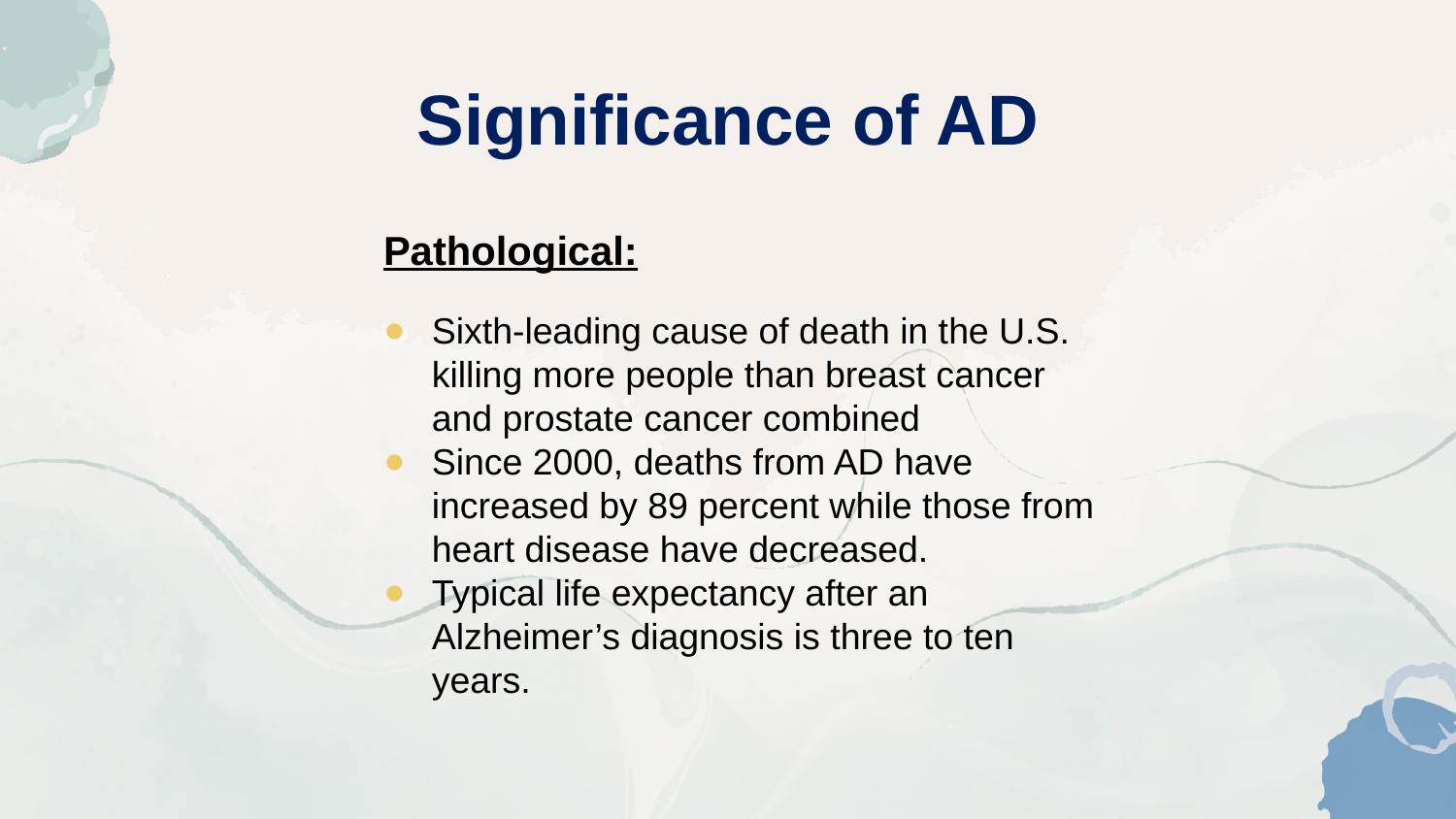

# Significance of AD
Pathological:

Sixth-leading cause of death in the U.S. killing more people than breast cancer and prostate cancer combined
Since 2000, deaths from AD have increased by 89 percent while those from heart disease have decreased.
Typical life expectancy after an Alzheimer’s diagnosis is three to ten years.